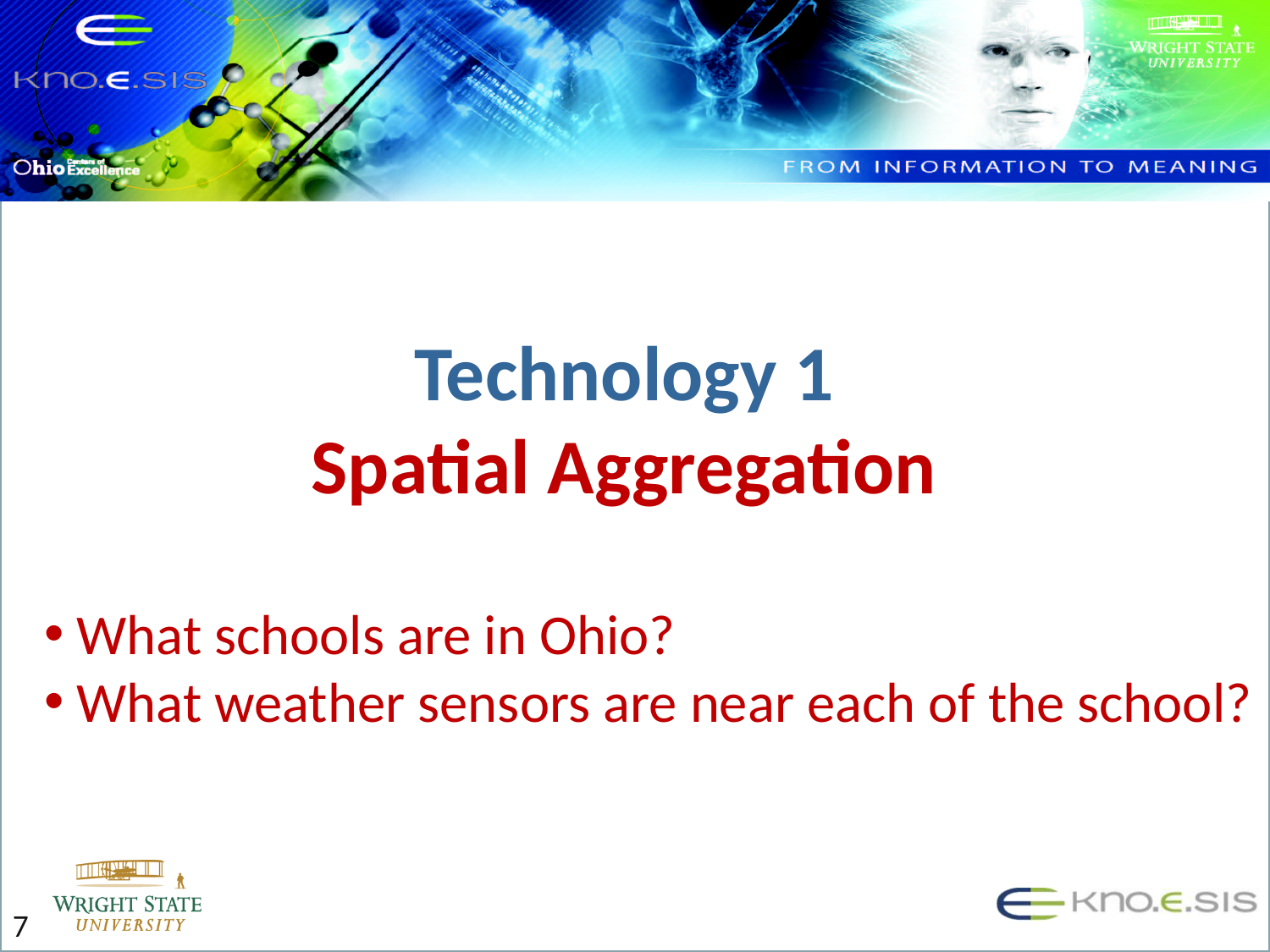

# Technology 1 Spatial Aggregation
 What schools are in Ohio?
 What weather sensors are near each of the school?
7